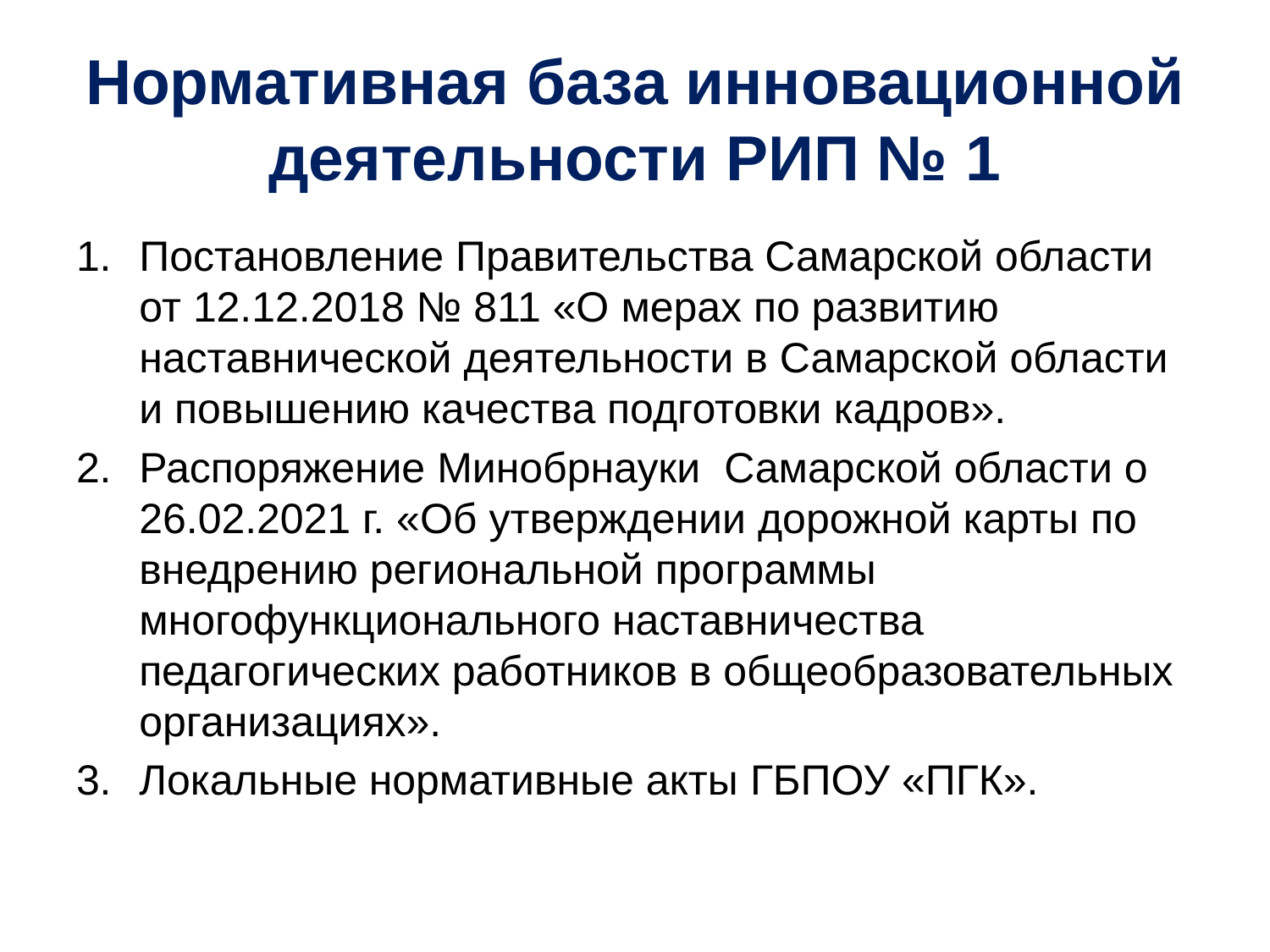

# Нормативная база инновационной деятельности РИП № 1
Постановление Правительства Самарской области от 12.12.2018 № 811 «О мерах по развитию наставнической деятельности в Самарской области и повышению качества подготовки кадров».
Распоряжение Минобрнауки  Самарской области о 26.02.2021 г. «Об утверждении дорожной карты по внедрению региональной программы многофункционального наставничества педагогических работников в общеобразовательных организациях».
Локальные нормативные акты ГБПОУ «ПГК».